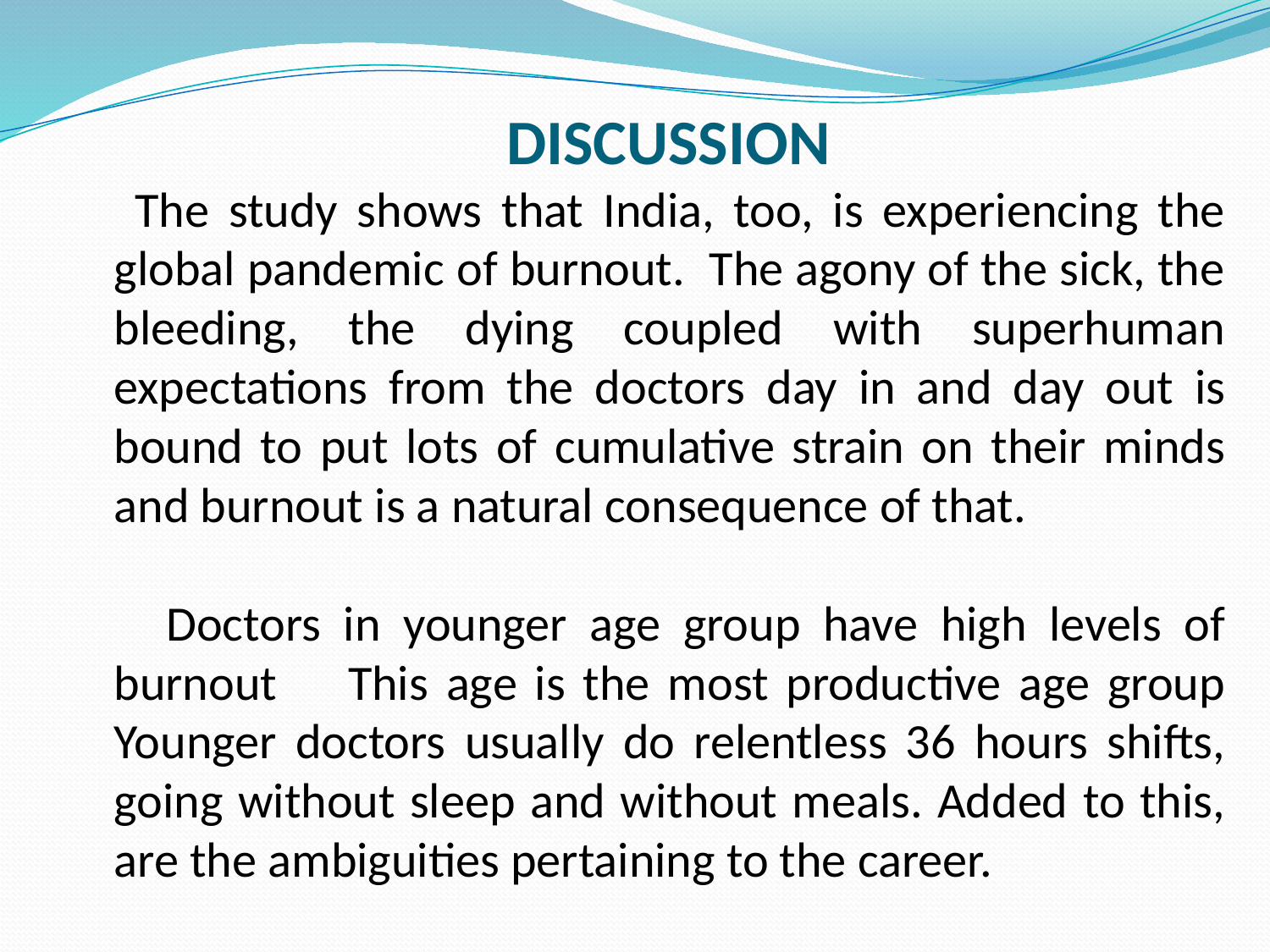

DISCUSSION
   The study shows that India, too, is experiencing the global pandemic of burnout.  The agony of the sick, the bleeding, the dying coupled with superhuman expectations from the doctors day in and day out is bound to put lots of cumulative strain on their minds and burnout is a natural consequence of that.

    Doctors in younger age group have high levels of burnout    This age is the most productive age group Younger doctors usually do relentless 36 hours shifts, going without sleep and without meals. Added to this, are the ambiguities pertaining to the career.